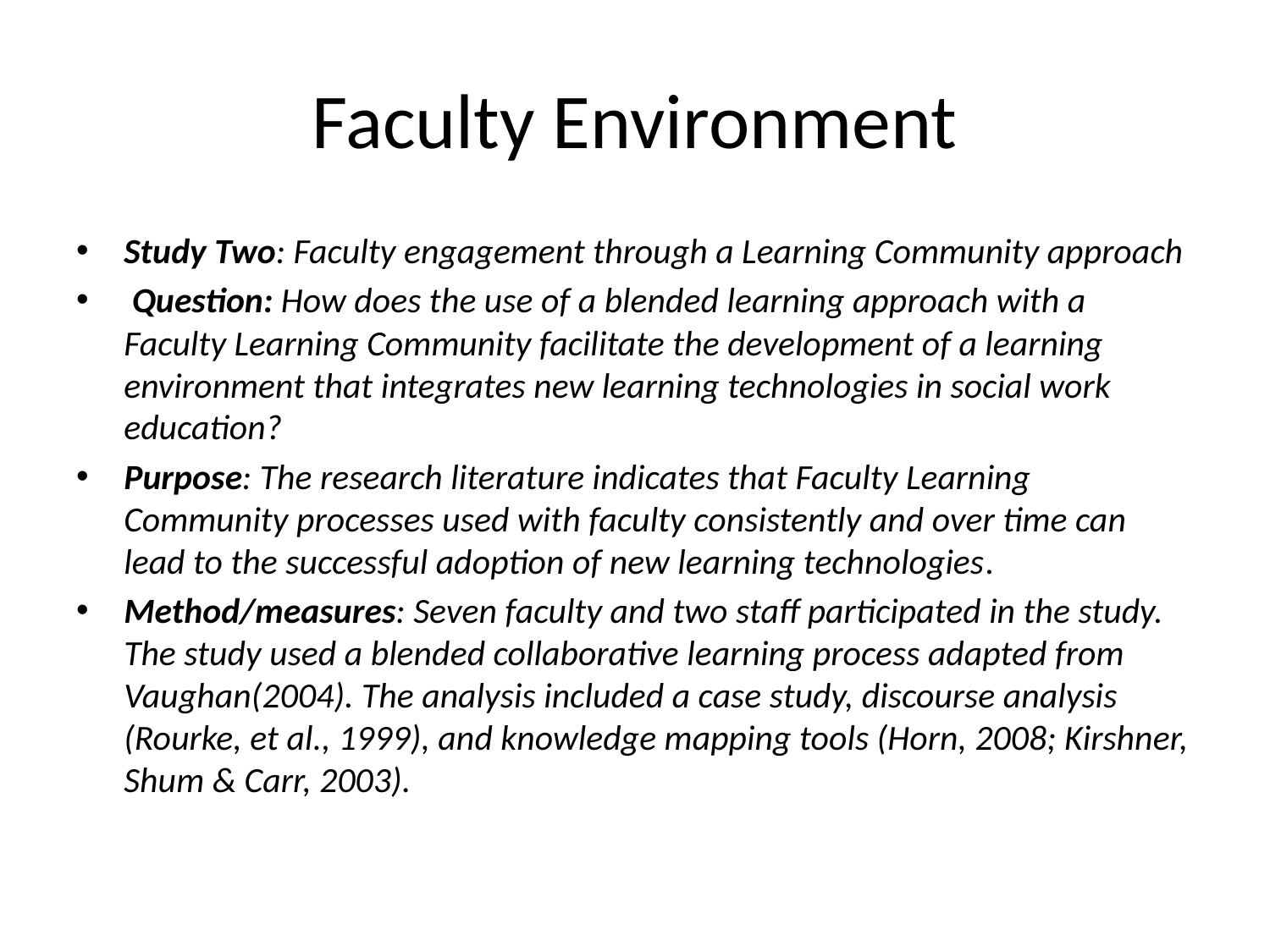

# Faculty Environment
Study Two: Faculty engagement through a Learning Community approach
 Question: How does the use of a blended learning approach with a Faculty Learning Community facilitate the development of a learning environment that integrates new learning technologies in social work education?
Purpose: The research literature indicates that Faculty Learning Community processes used with faculty consistently and over time can lead to the successful adoption of new learning technologies.
Method/measures: Seven faculty and two staff participated in the study. The study used a blended collaborative learning process adapted from Vaughan(2004). The analysis included a case study, discourse analysis (Rourke, et al., 1999), and knowledge mapping tools (Horn, 2008; Kirshner, Shum & Carr, 2003).